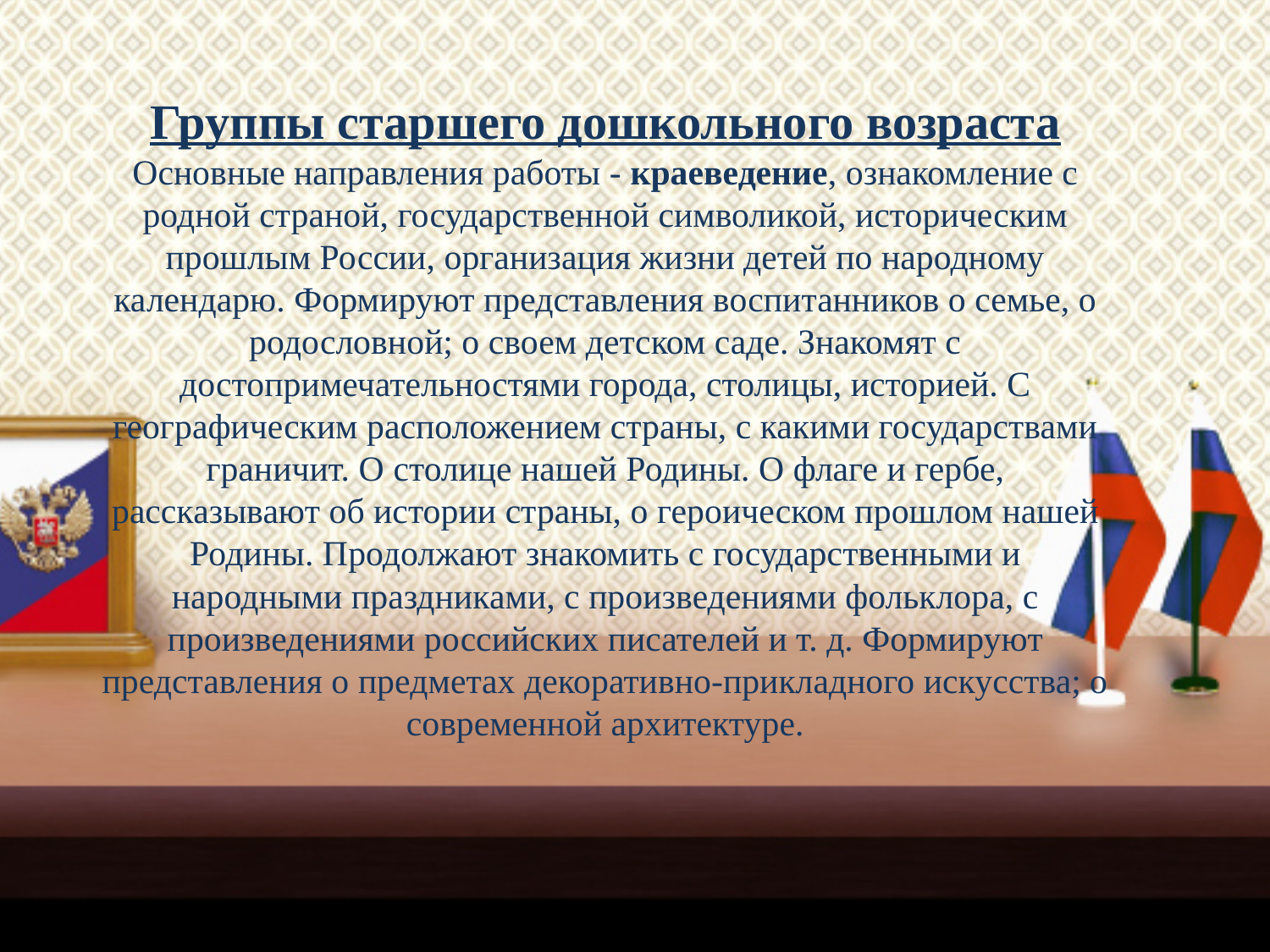

# Группы старшего дошкольного возраста Основные направления работы - краеведение, ознакомление с родной страной, государственной символикой, историческим прошлым России, организация жизни детей по народному календарю. Формируют представления воспитанников о семье, о родословной; о своем детском саде. Знакомят с достопримечательностями города, столицы, историей. С географическим расположением страны, с какими государствами граничит. О столице нашей Родины. О флаге и гербе, рассказывают об истории страны, о героическом прошлом нашей Родины. Продолжают знакомить с государственными и народными праздниками, с произведениями фольклора, с произведениями российских писателей и т. д. Формируют представления о предметах декоративно-прикладного искусства; о современной архитектуре.